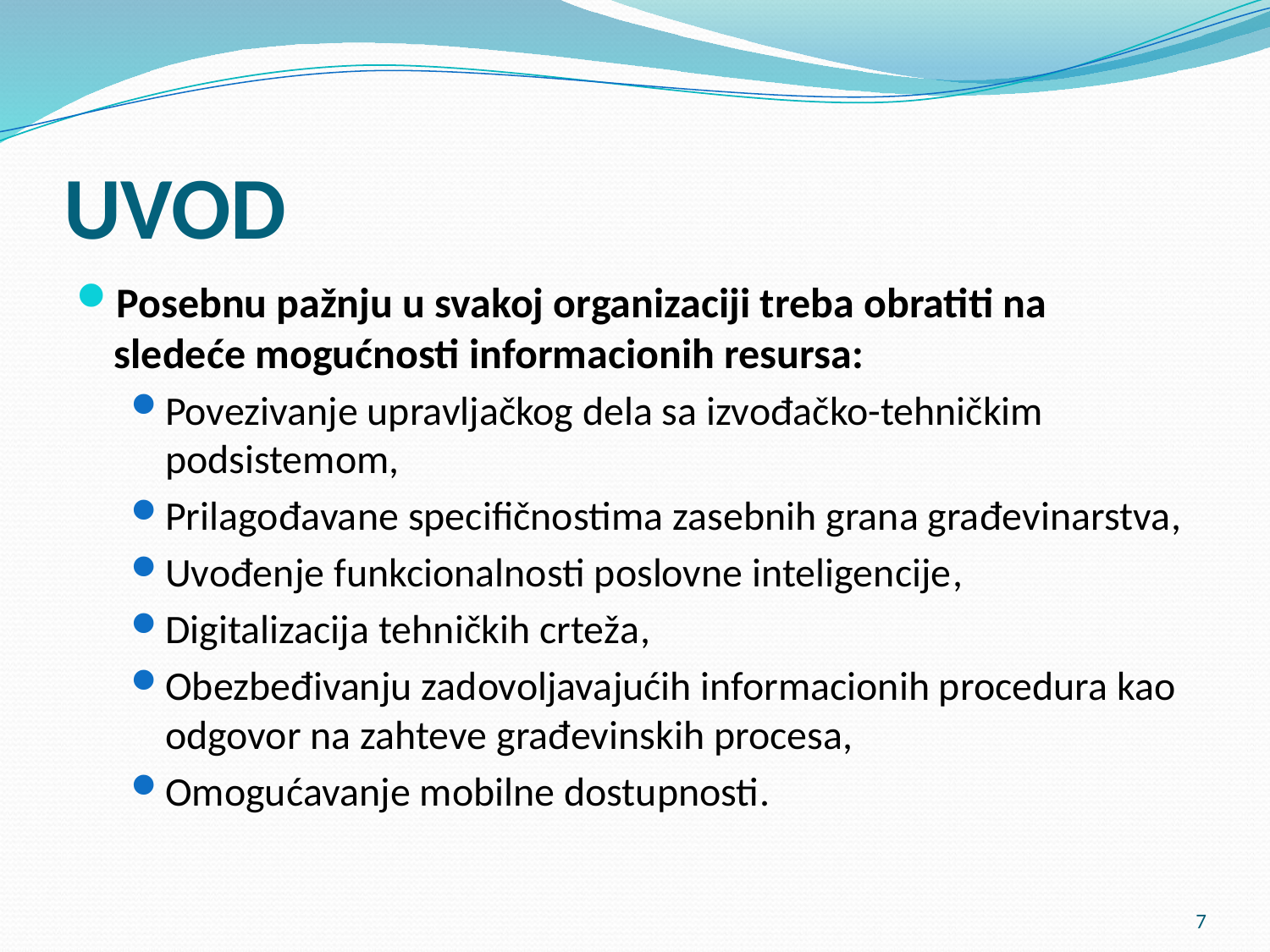

# UVOD
Posebnu pažnju u svakoj organizaciji treba obratiti na  sledeće mogućnosti informacionih resursa:
Povezivanje upravljačkog dela sa izvođačko-tehničkim podsistemom,
Prilagođavane specifičnostima zasebnih grana građevinarstva,
Uvođenje funkcionalnosti poslovne inteligencije,
Digitalizacija tehničkih crteža,
Obezbeđivanju zadovoljavajućih informacionih procedura kao odgovor na zahteve građevinskih procesa,
Omogućavanje mobilne dostupnosti.
7